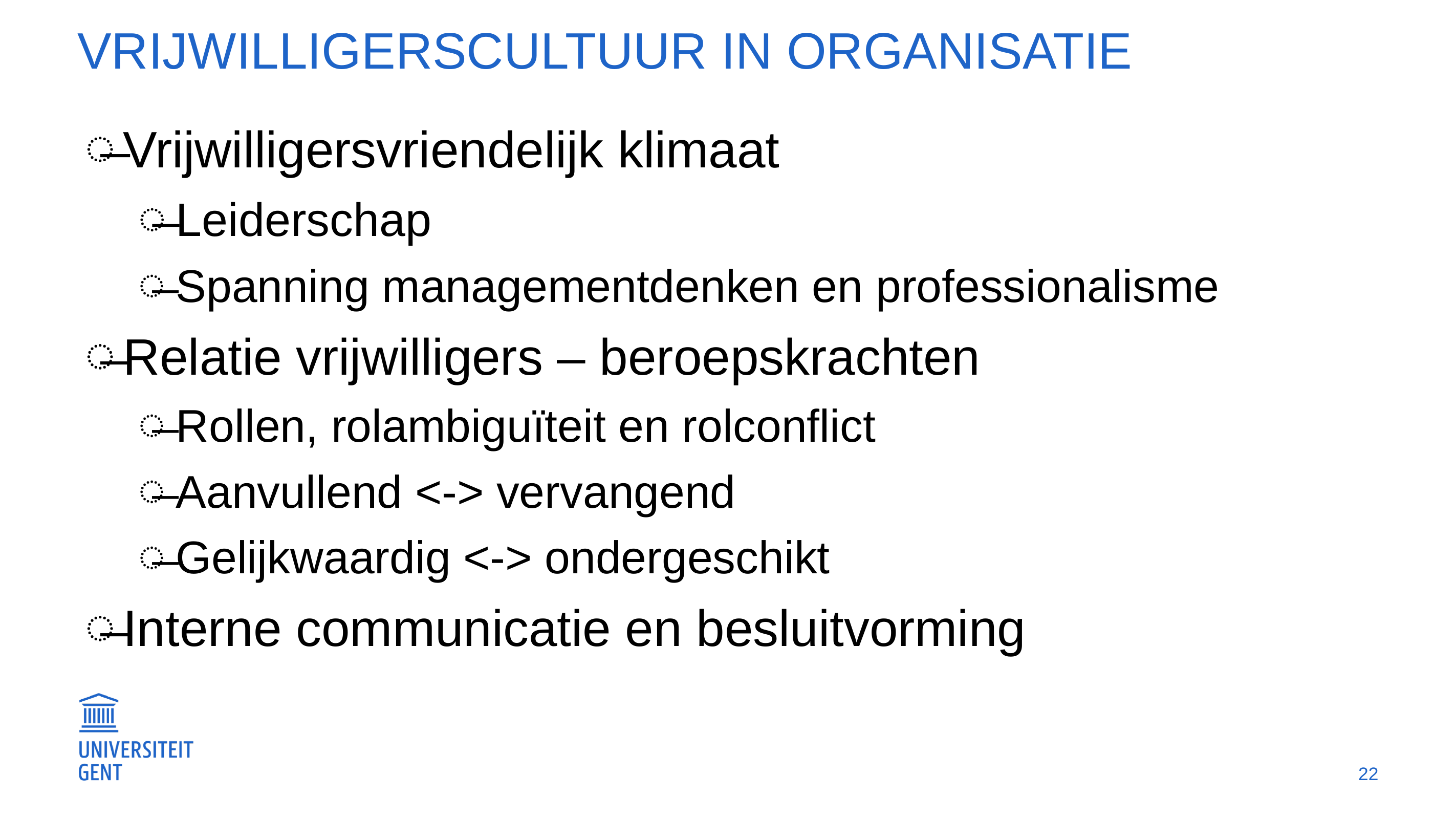

# Vrijwilligerscultuur in organisatie
Vrijwilligersvriendelijk klimaat
Leiderschap
Spanning managementdenken en professionalisme
Relatie vrijwilligers – beroepskrachten
Rollen, rolambiguïteit en rolconflict
Aanvullend <-> vervangend
Gelijkwaardig <-> ondergeschikt
Interne communicatie en besluitvorming
22